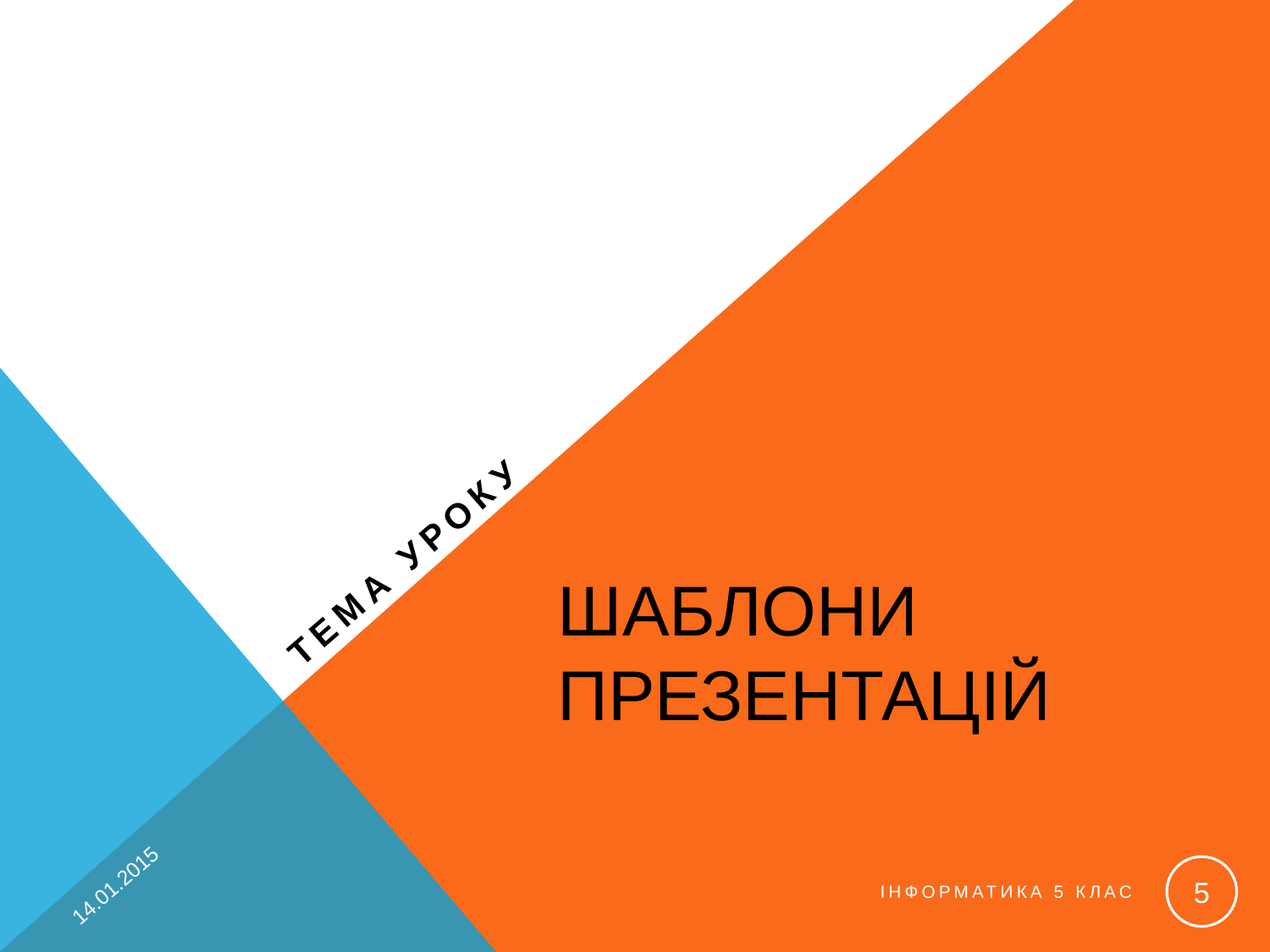

Тема уроку
# Шаблони  презентацій
14.01.2015
5
Інформатика 5 клас